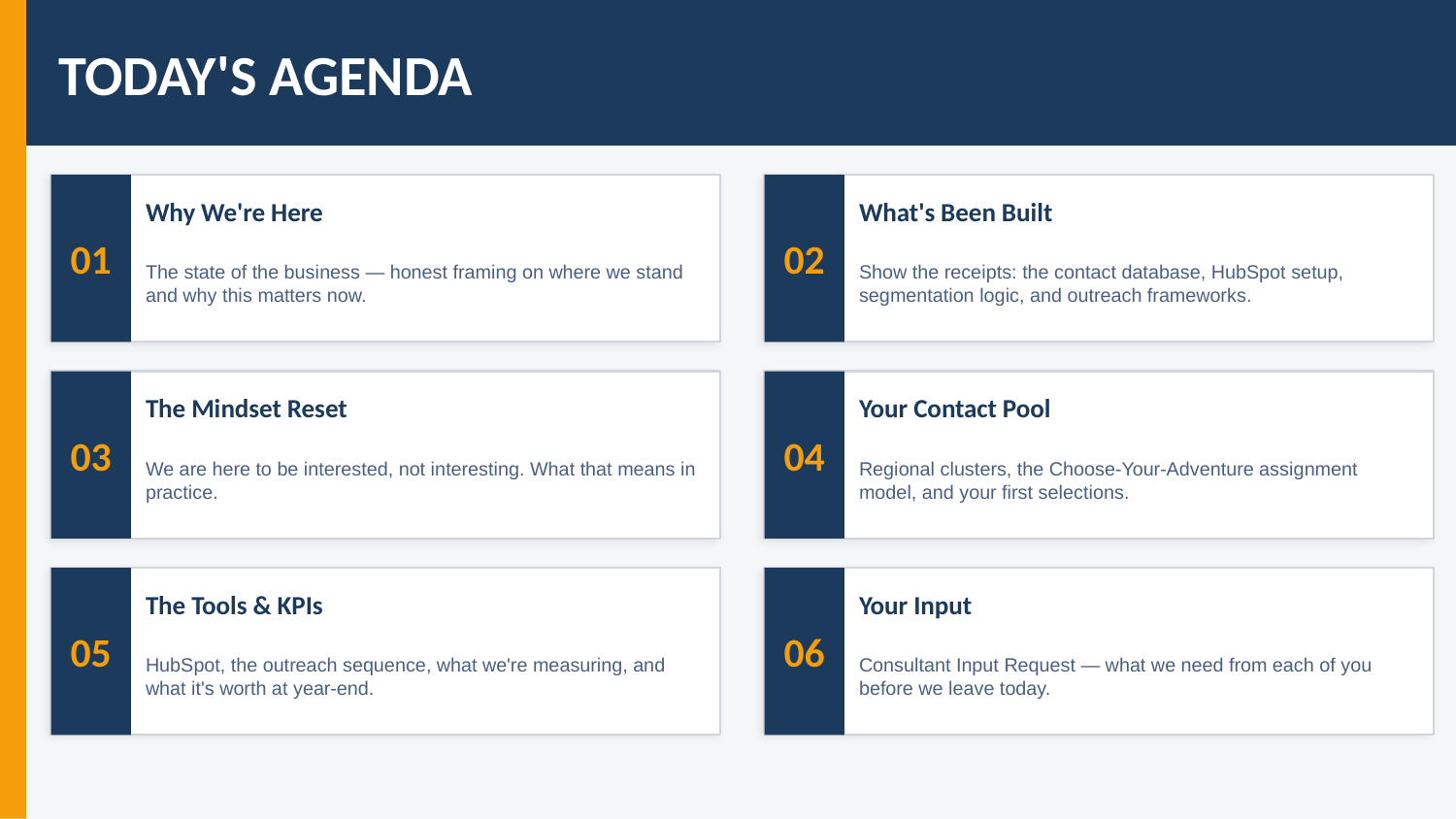

TODAY'S AGENDA

01

02
Why We're Here
What's Been Built
The state of the business — honest framing on where we stand and why this matters now.
Show the receipts: the contact database, HubSpot setup, segmentation logic, and outreach frameworks.

03

04
The Mindset Reset
Your Contact Pool
We are here to be interested, not interesting. What that means in practice.
Regional clusters, the Choose-Your-Adventure assignment model, and your first selections.

05

06
The Tools & KPIs
Your Input
HubSpot, the outreach sequence, what we're measuring, and what it's worth at year-end.
Consultant Input Request — what we need from each of you before we leave today.